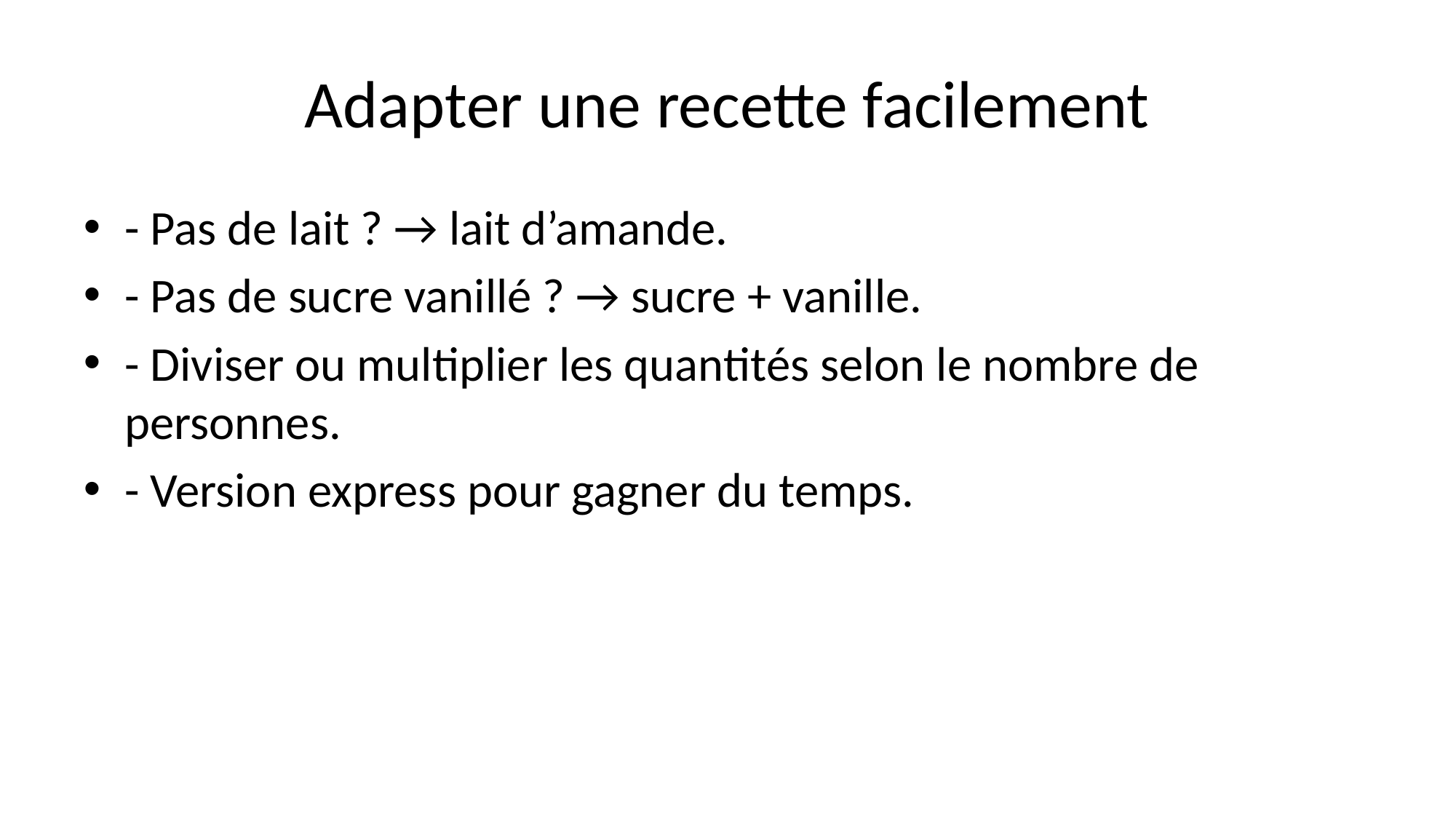

# Adapter une recette facilement
- Pas de lait ? → lait d’amande.
- Pas de sucre vanillé ? → sucre + vanille.
- Diviser ou multiplier les quantités selon le nombre de personnes.
- Version express pour gagner du temps.